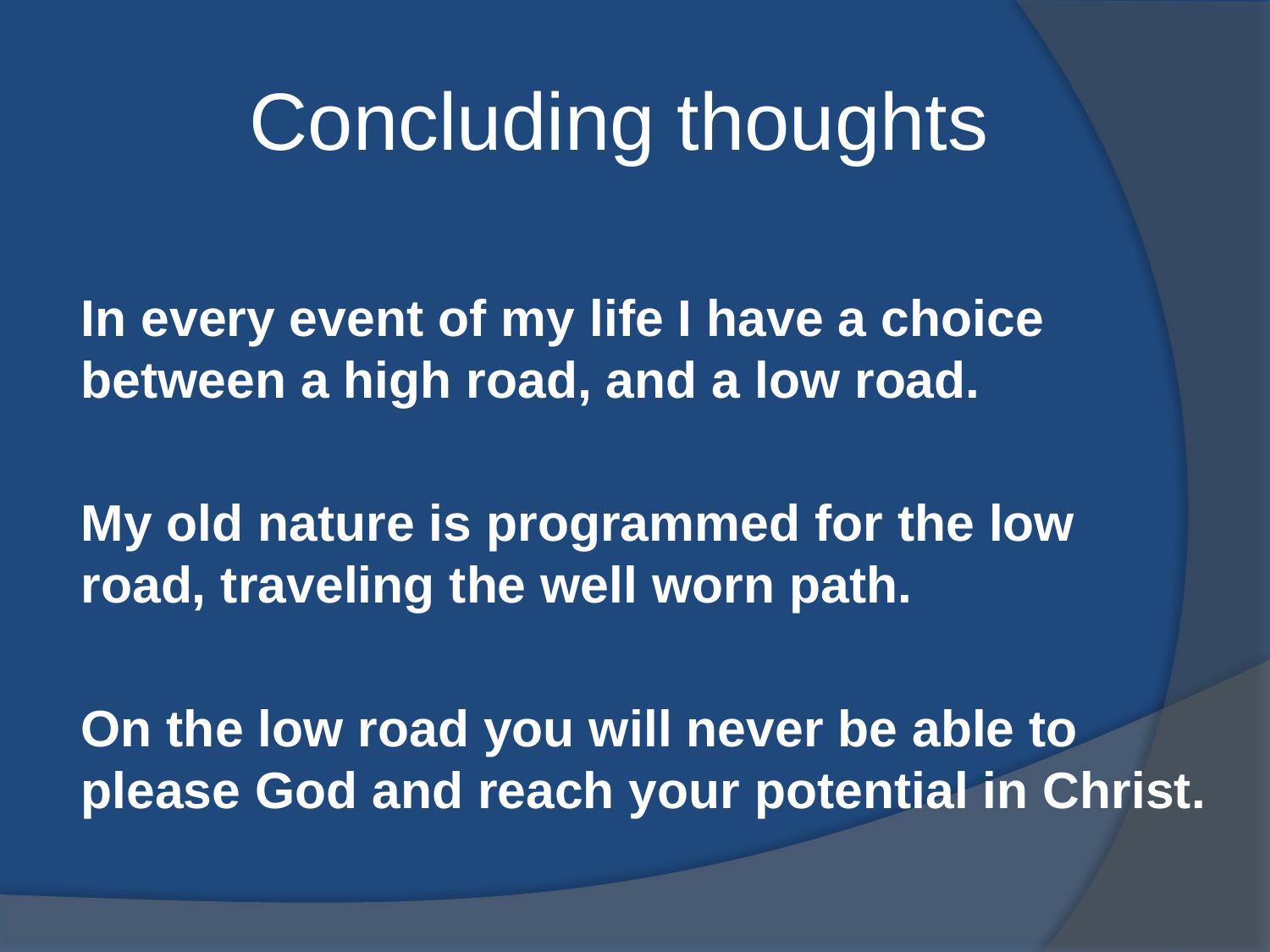

# Concluding thoughts

In every event of my life I have a choice between a high road, and a low road.

My old nature is programmed for the low road, traveling the well worn path.

On the low road you will never be able to please God and reach your potential in Christ.